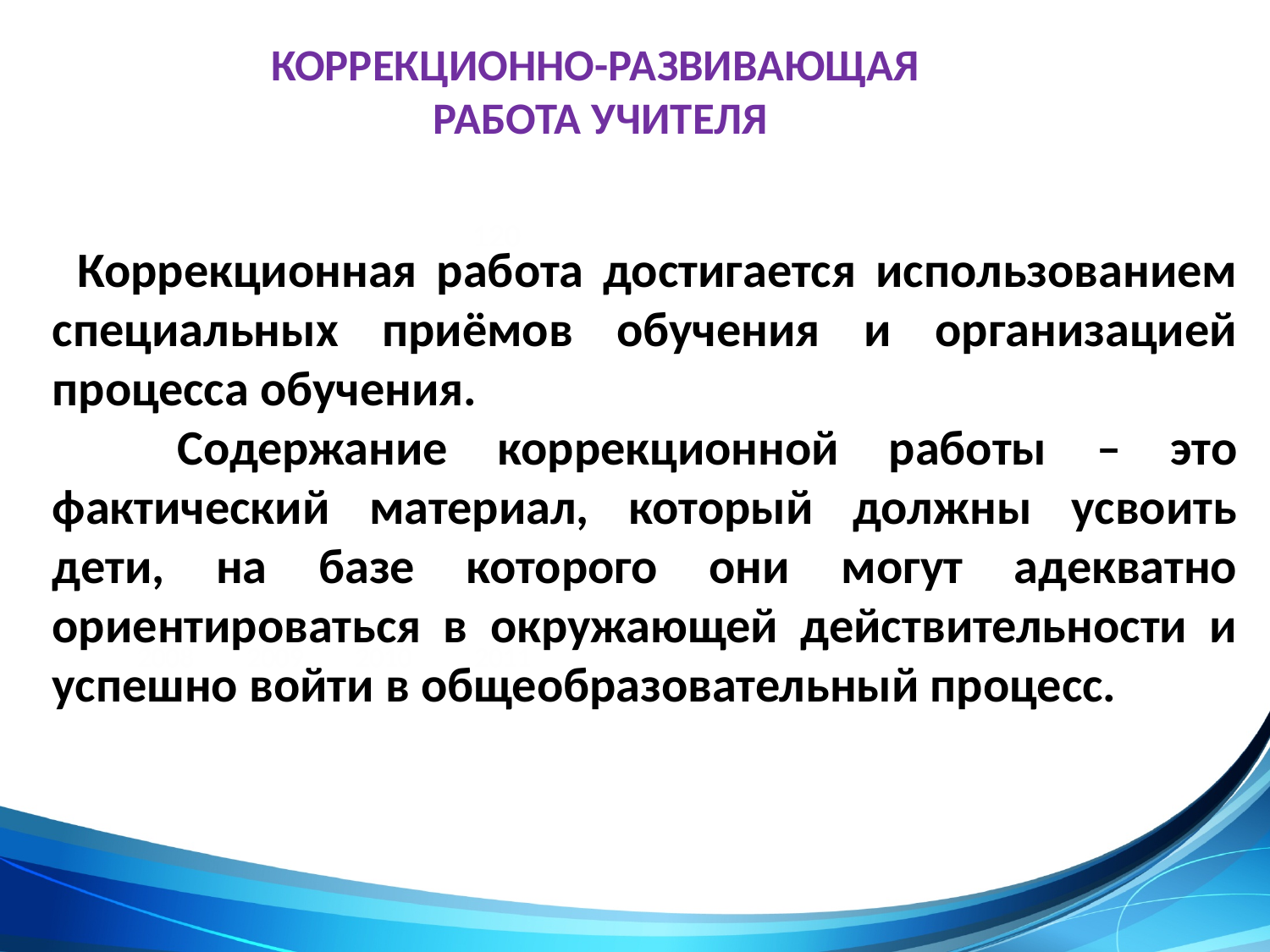

# КОРРЕКЦИОННО-РАЗВИВАЮЩАЯ РАБОТА УЧИТЕЛЯ
120
Коррекционная работа достигается использованием специальных приёмов обучения и организацией процесса обучения.
  Содержание коррекционной работы – это фактический материал, который должны усвоить дети, на базе которого они могут адекватно ориентироваться в окружающей действительности и успешно войти в общеобразовательный процесс.

2008
2009
2010
2011